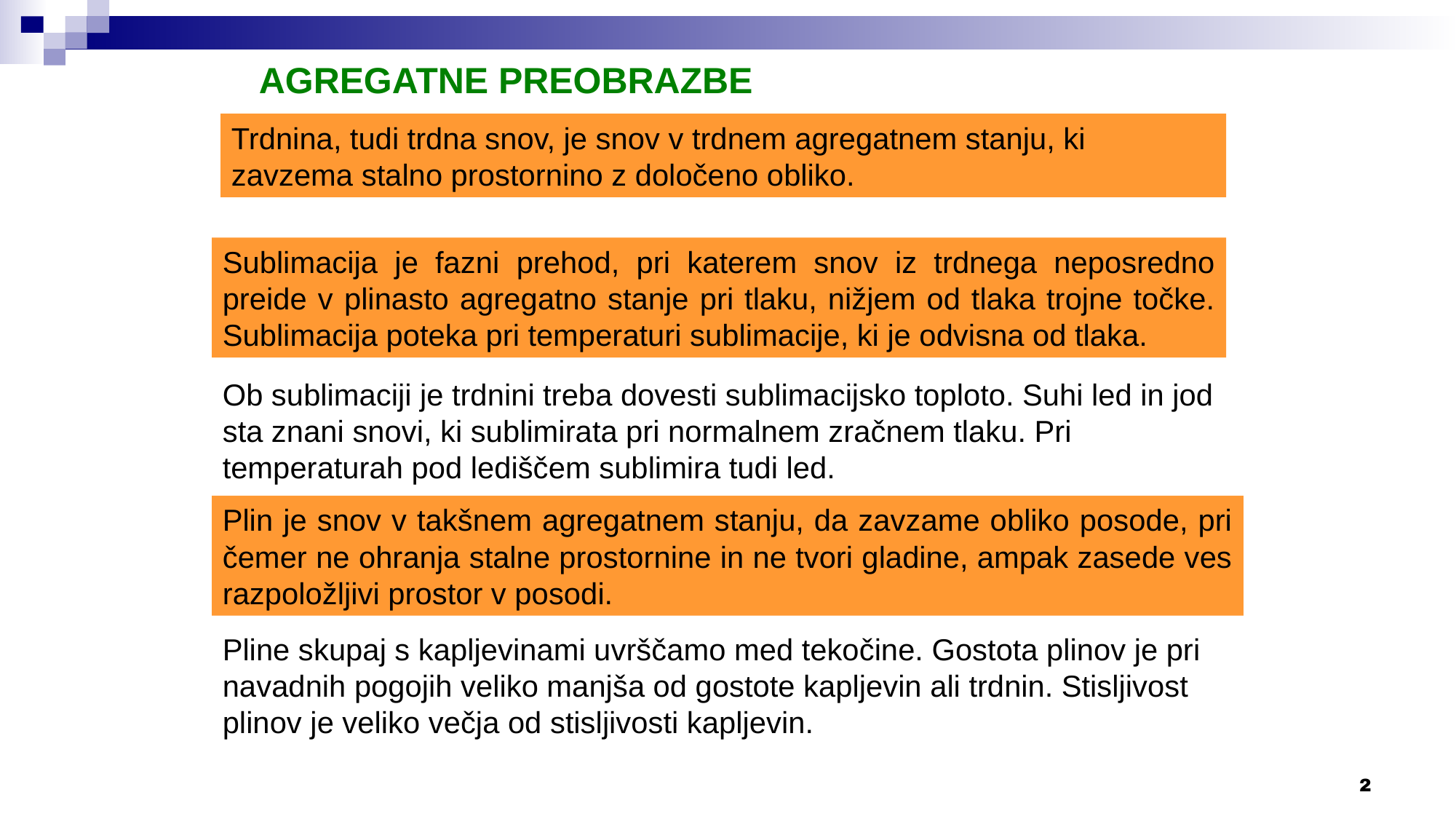

AGREGATNE PREOBRAZBE
Trdnina, tudi trdna snov, je snov v trdnem agregatnem stanju, ki zavzema stalno prostornino z določeno obliko.
Sublimacija je fazni prehod, pri katerem snov iz trdnega neposredno preide v plinasto agregatno stanje pri tlaku, nižjem od tlaka trojne točke. Sublimacija poteka pri temperaturi sublimacije, ki je odvisna od tlaka.
Ob sublimaciji je trdnini treba dovesti sublimacijsko toploto. Suhi led in jod sta znani snovi, ki sublimirata pri normalnem zračnem tlaku. Pri temperaturah pod lediščem sublimira tudi led.
Plin je snov v takšnem agregatnem stanju, da zavzame obliko posode, pri čemer ne ohranja stalne prostornine in ne tvori gladine, ampak zasede ves razpoložljivi prostor v posodi.
Pline skupaj s kapljevinami uvrščamo med tekočine. Gostota plinov je pri
navadnih pogojih veliko manjša od gostote kapljevin ali trdnin. Stisljivost
plinov je veliko večja od stisljivosti kapljevin.
2